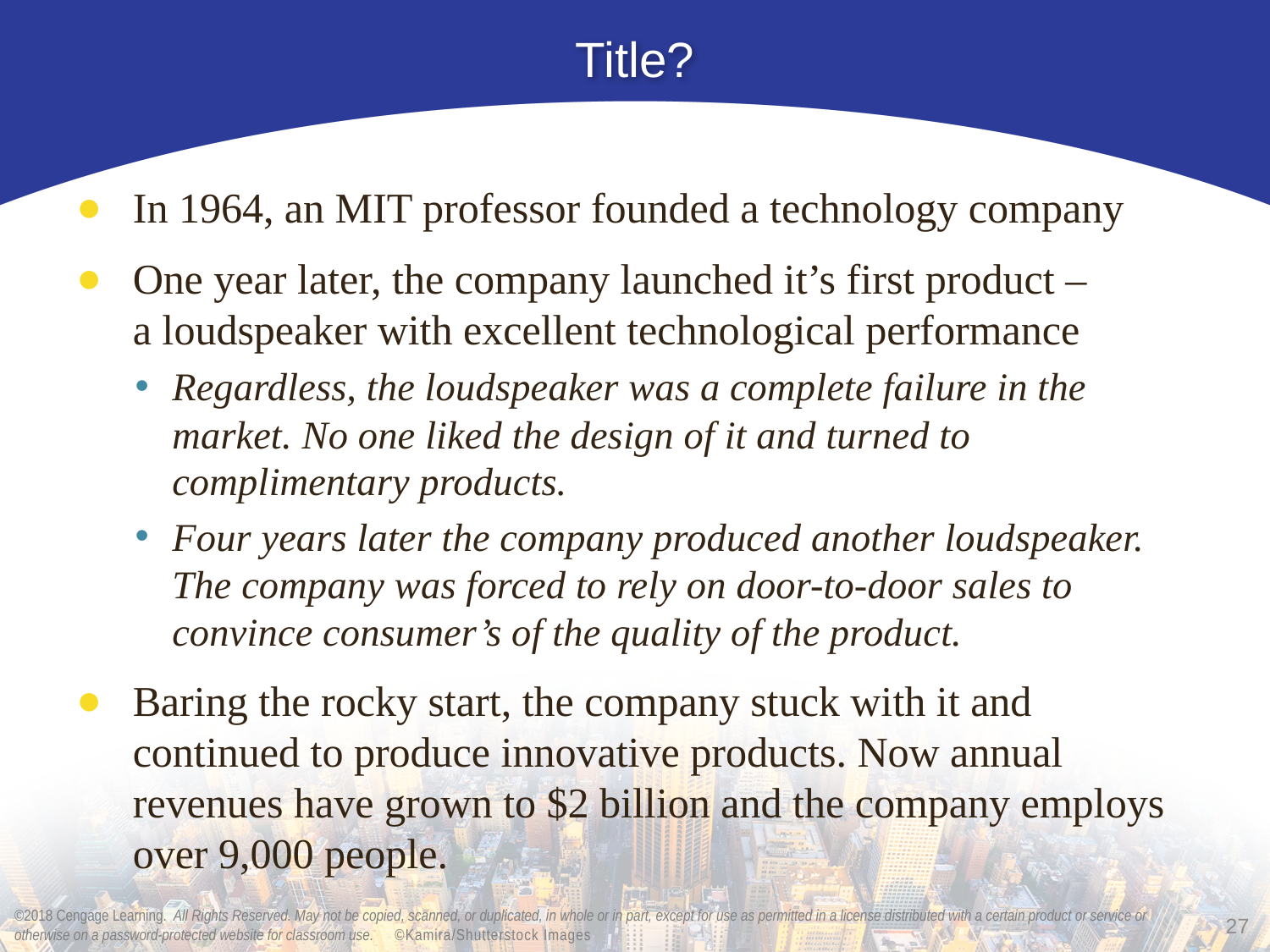

# Title?
In 1964, an MIT professor founded a technology company
One year later, the company launched it’s first product –
a loudspeaker with excellent technological performance
Regardless, the loudspeaker was a complete failure in the market. No one liked the design of it and turned to complimentary products.
Four years later the company produced another loudspeaker.
The company was forced to rely on door-to-door sales to
convince consumer’s of the quality of the product.
Baring the rocky start, the company stuck with it and continued to produce innovative products. Now annual revenues have grown to $2 billion and the company employs over 9,000 people.
27